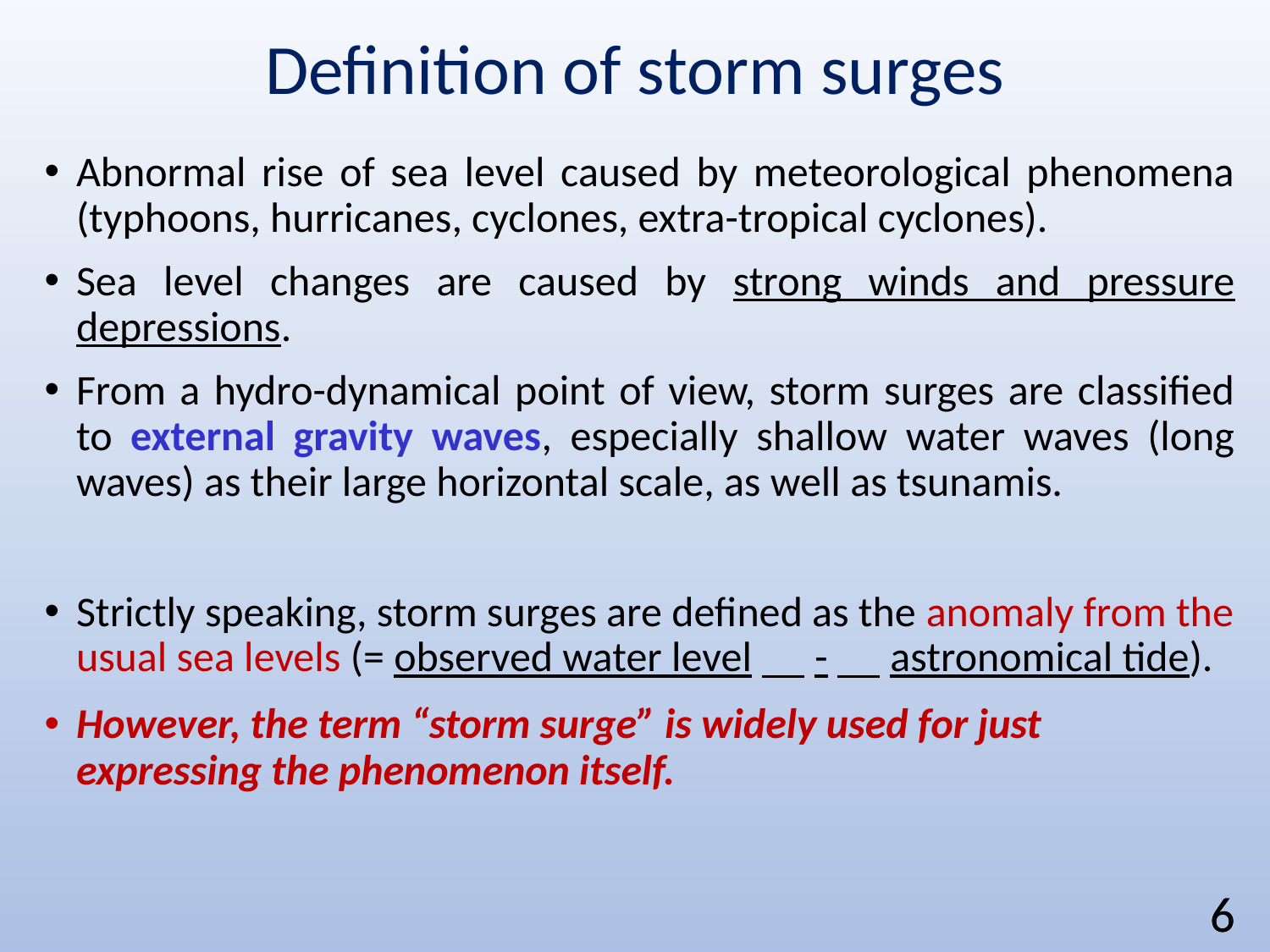

# Definition of storm surges
Abnormal rise of sea level caused by meteorological phenomena (typhoons, hurricanes, cyclones, extra-tropical cyclones).
Sea level changes are caused by strong winds and pressure depressions.
From a hydro-dynamical point of view, storm surges are classified to external gravity waves, especially shallow water waves (long waves) as their large horizontal scale, as well as tsunamis.

Strictly speaking, storm surges are defined as the anomaly from the usual sea levels (= observed water level　-　astronomical tide).
However, the term “storm surge” is widely used for just expressing the phenomenon itself.
6
6